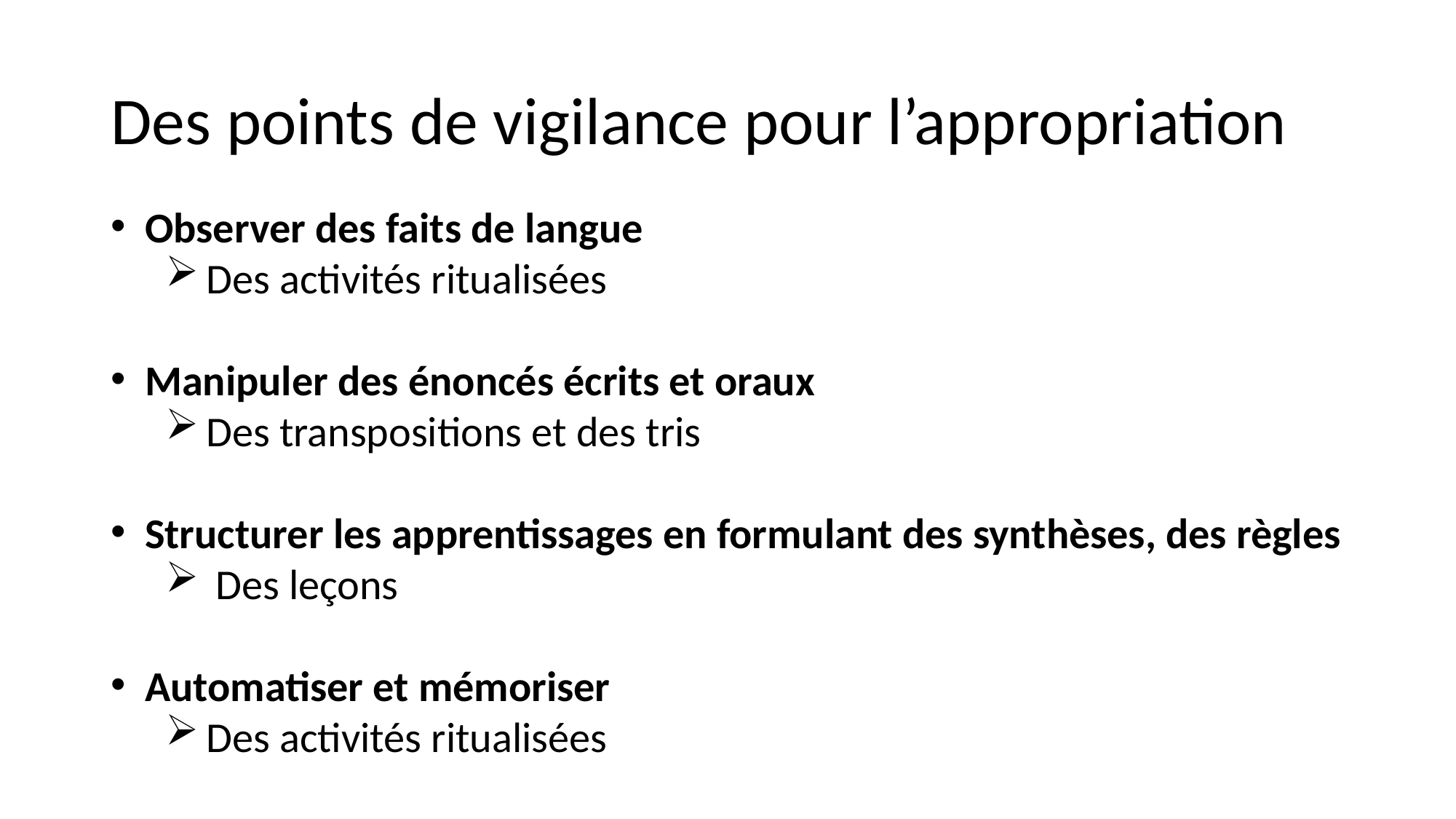

# Des points de vigilance pour l’appropriation
Observer des faits de langue
Des activités ritualisées

Manipuler des énoncés écrits et oraux
Des transpositions et des tris

Structurer les apprentissages en formulant des synthèses, des règles
 Des leçons

Automatiser et mémoriser
Des activités ritualisées